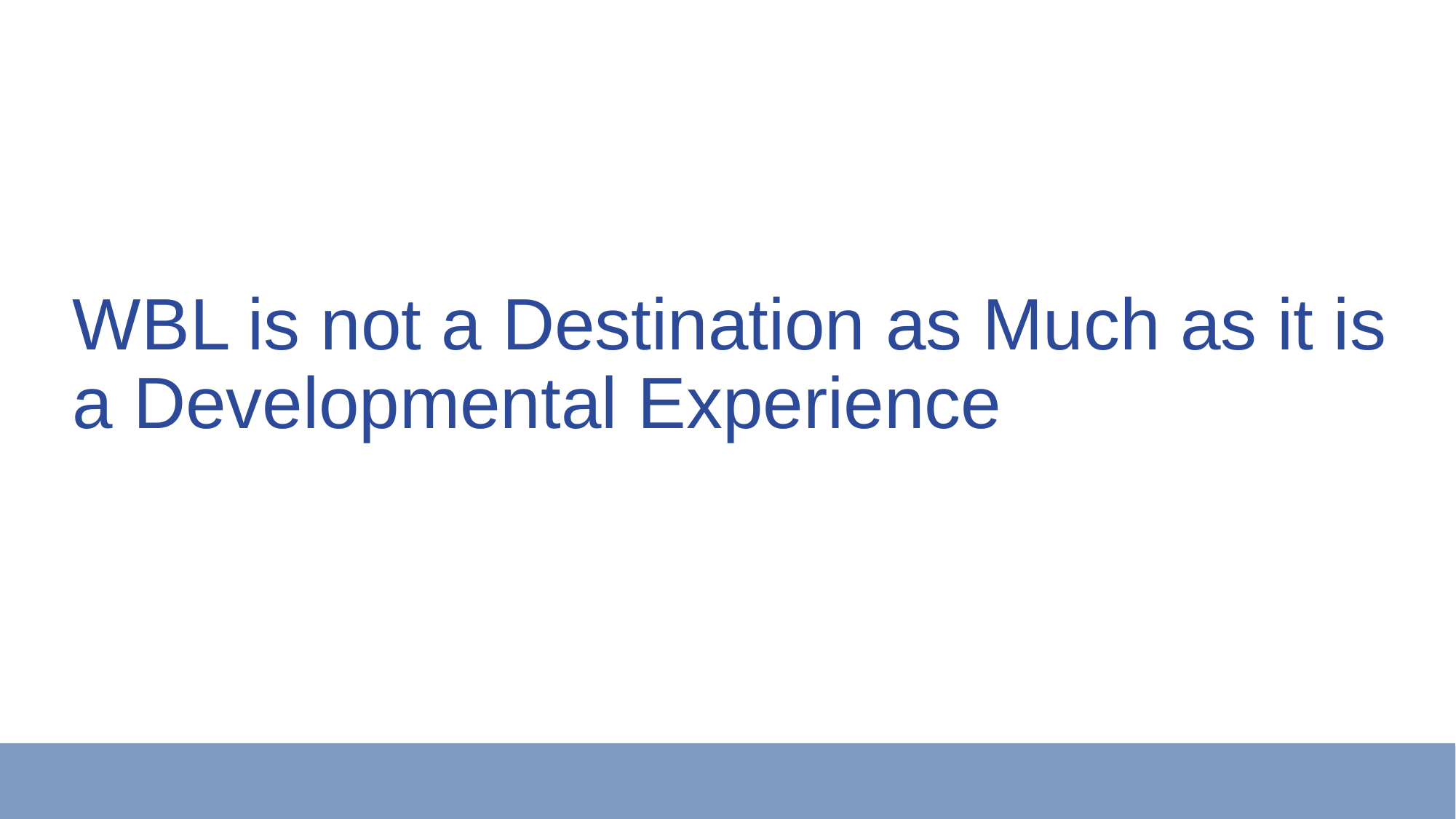

# WBL is not a Destination as Much as it is a Developmental Experience